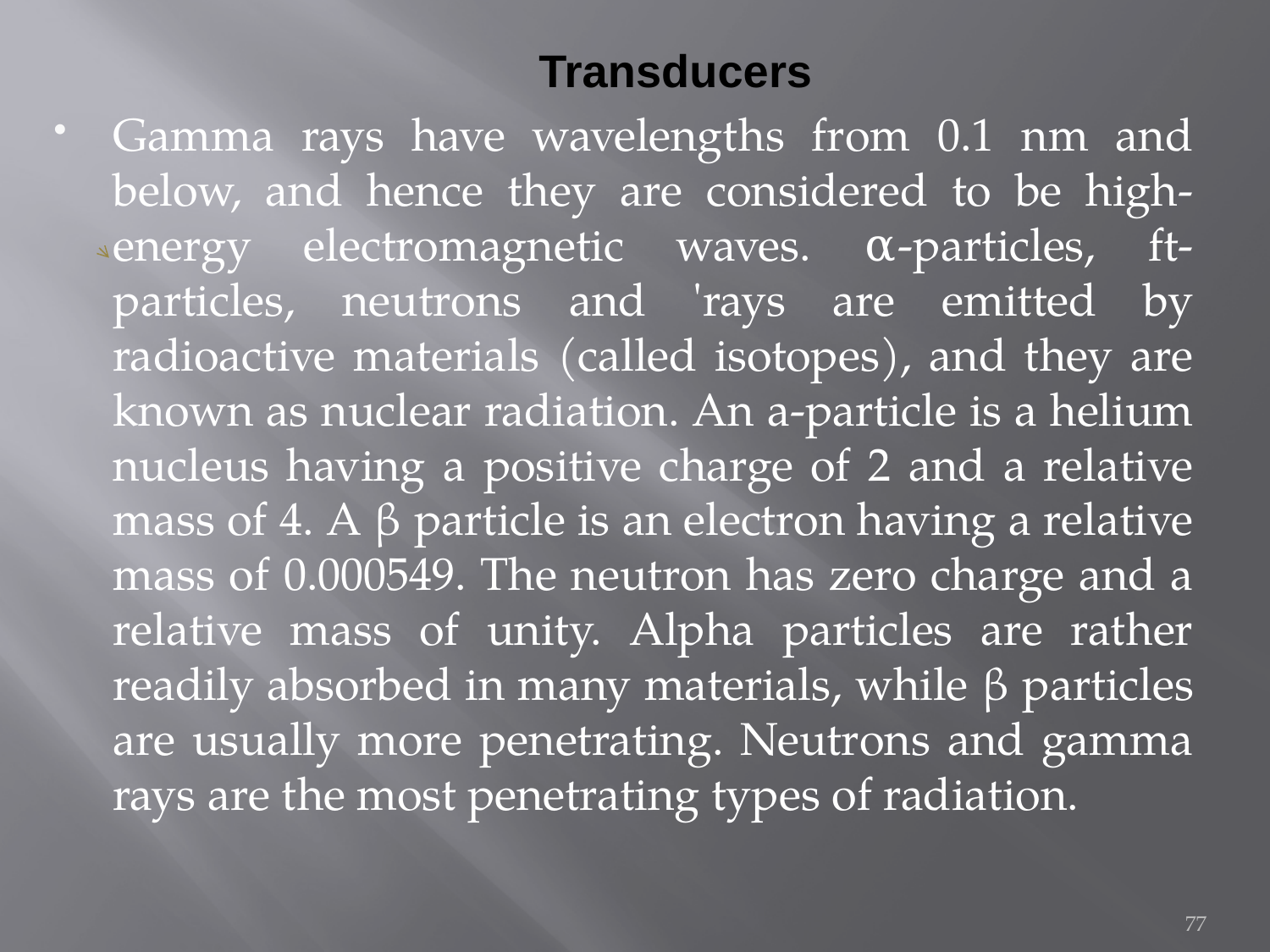

# Transducers
Gamma rays have wavelengths from 0.1 nm and below, and hence they are considered to be high-energy electromagnetic waves. α-particles, ft-particles, neutrons and 'rays are emitted by radioactive materials (called isotopes), and they are known as nuclear radiation. An a-particle is a helium nucleus having a positive charge of 2 and a relative mass of 4. A β particle is an electron having a relative mass of 0.000549. The neutron has zero charge and a relative mass of unity. Alpha particles are rather readily absorbed in many materials, while β particles are usually more penetrating. Neutrons and gamma rays are the most penetrating types of radiation.

77